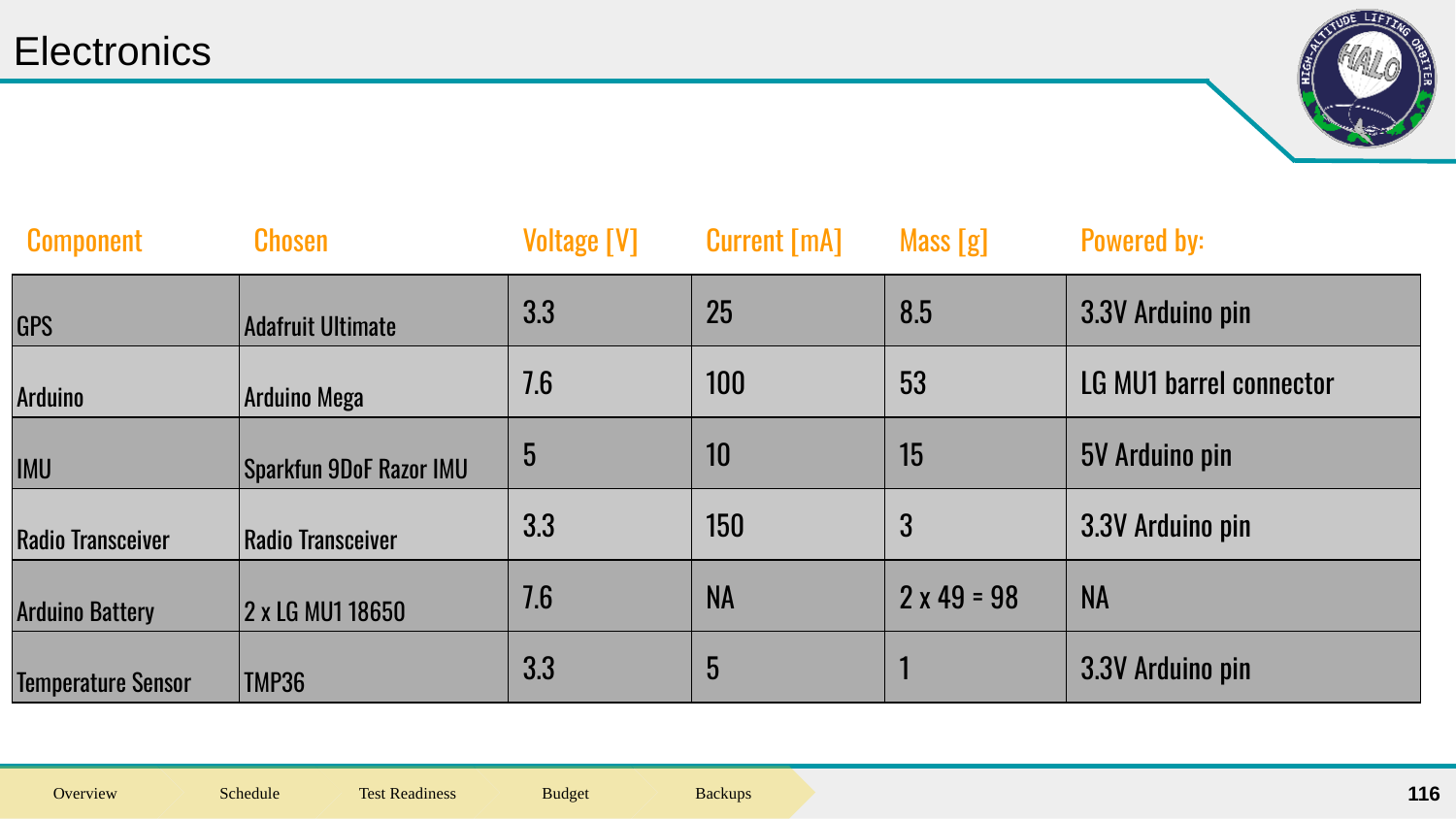

# Electronics
| Component | Chosen | Voltage [V] | Current [mA] | Mass [g] | Powered by: |
| --- | --- | --- | --- | --- | --- |
| GPS | Adafruit Ultimate | 3.3 | 25 | 8.5 | 3.3V Arduino pin |
| Arduino | Arduino Mega | 7.6 | 100 | 53 | LG MU1 barrel connector |
| IMU | Sparkfun 9DoF Razor IMU | 5 | 10 | 15 | 5V Arduino pin |
| Radio Transceiver | Radio Transceiver | 3.3 | 150 | 3 | 3.3V Arduino pin |
| Arduino Battery | 2 x LG MU1 18650 | 7.6 | NA | 2 x 49 = 98 | NA |
| Temperature Sensor | TMP36 | 3.3 | 5 | 1 | 3.3V Arduino pin |
116
Overview
Schedule
Test Readiness
Budget
Backups